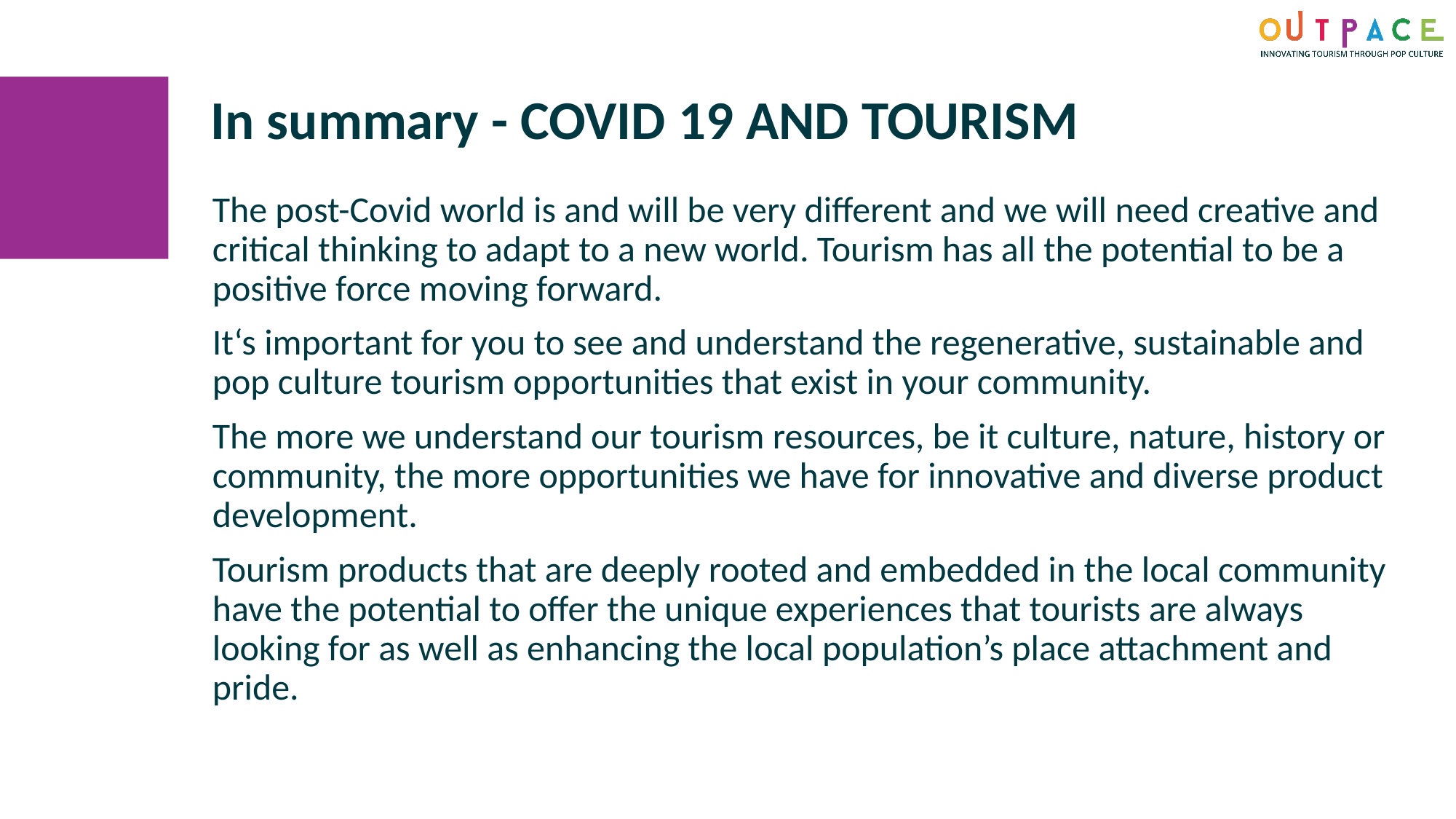

In summary - COVID 19 AND TOURISM

The post-Covid world is and will be very different and we will need creative and critical thinking to adapt to a new world. Tourism has all the potential to be a positive force moving forward.
It‘s important for you to see and understand the regenerative, sustainable and pop culture tourism opportunities that exist in your community.
The more we understand our tourism resources, be it culture, nature, history or community, the more opportunities we have for innovative and diverse product development.
Tourism products that are deeply rooted and embedded in the local community have the potential to offer the unique experiences that tourists are always looking for as well as enhancing the local population’s place attachment and pride.